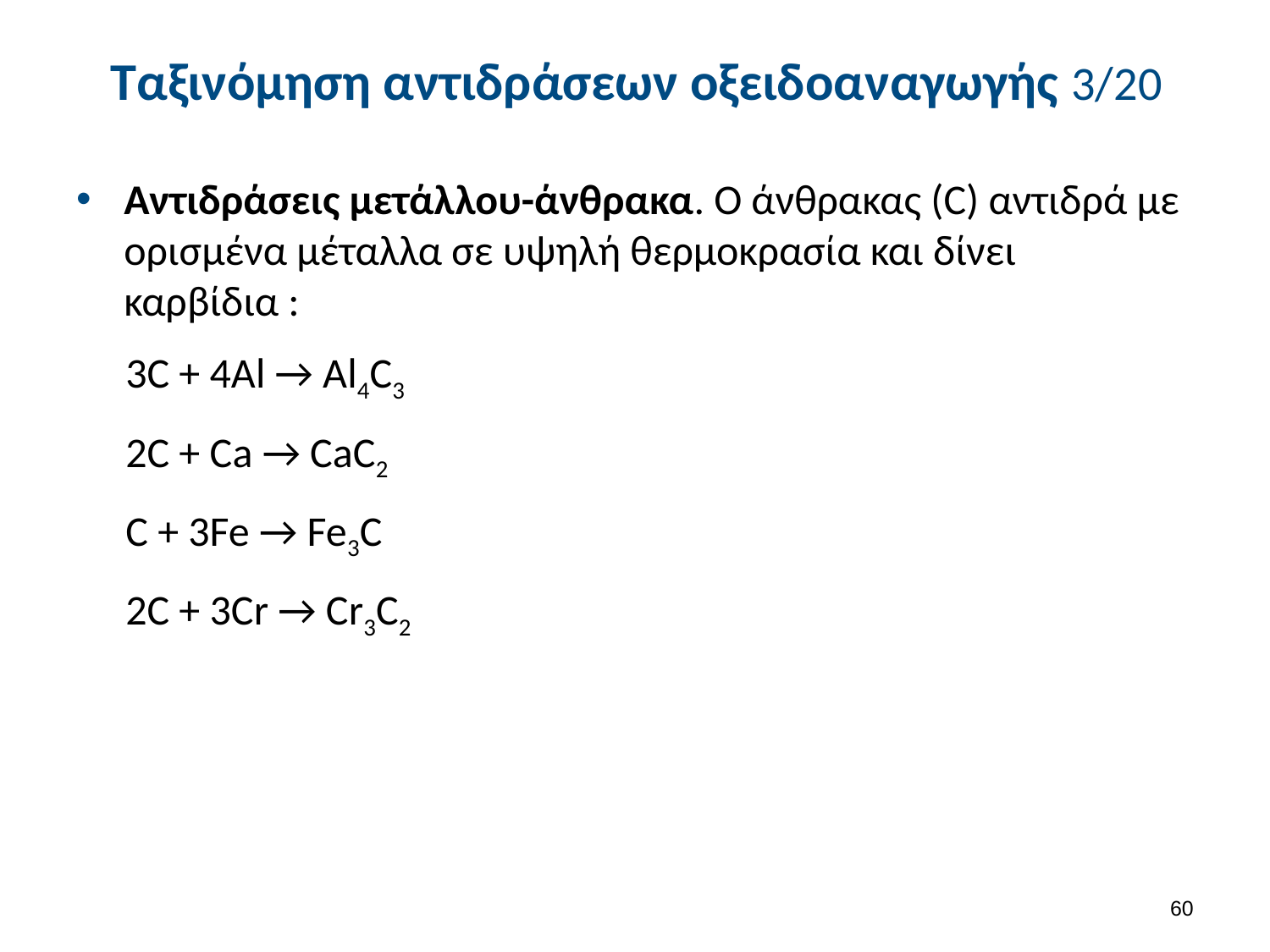

# Ταξινόμηση αντιδράσεων οξειδοαναγωγής 3/20
Αντιδράσεις μετάλλου-άνθρακα. Ο άνθρακας (C) αντιδρά με ορισμένα μέταλλα σε υψηλή θερμοκρασία και δίνει καρβίδια :
3C + 4Al → Al4C3
2C + Ca → CaC2
C + 3Fe → Fe3C
2C + 3Cr → Cr3C2

60